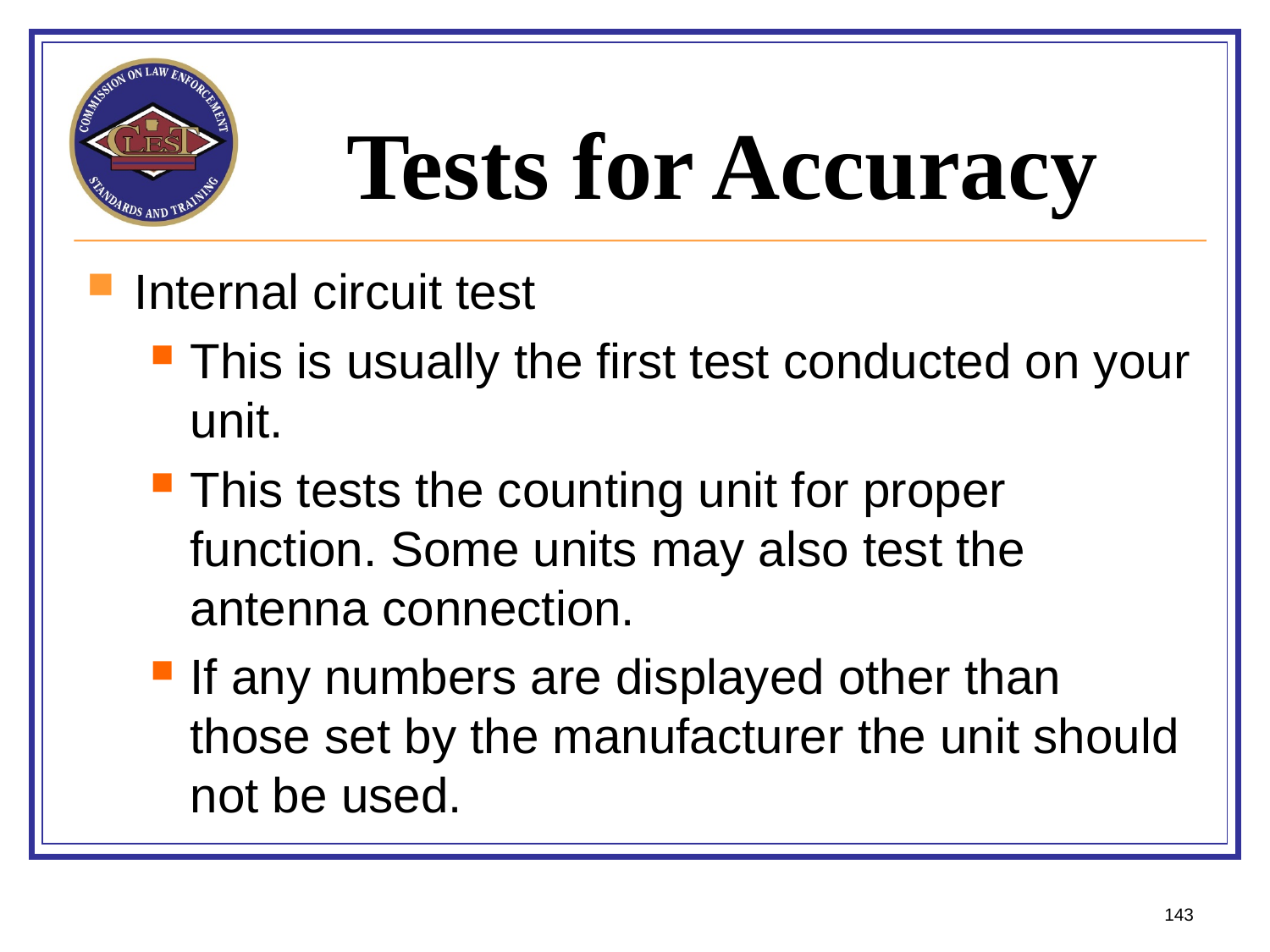

# Tests for Accuracy
Internal circuit test
This is usually the first test conducted on your unit.
This tests the counting unit for proper function. Some units may also test the antenna connection.
If any numbers are displayed other than those set by the manufacturer the unit should not be used.
143